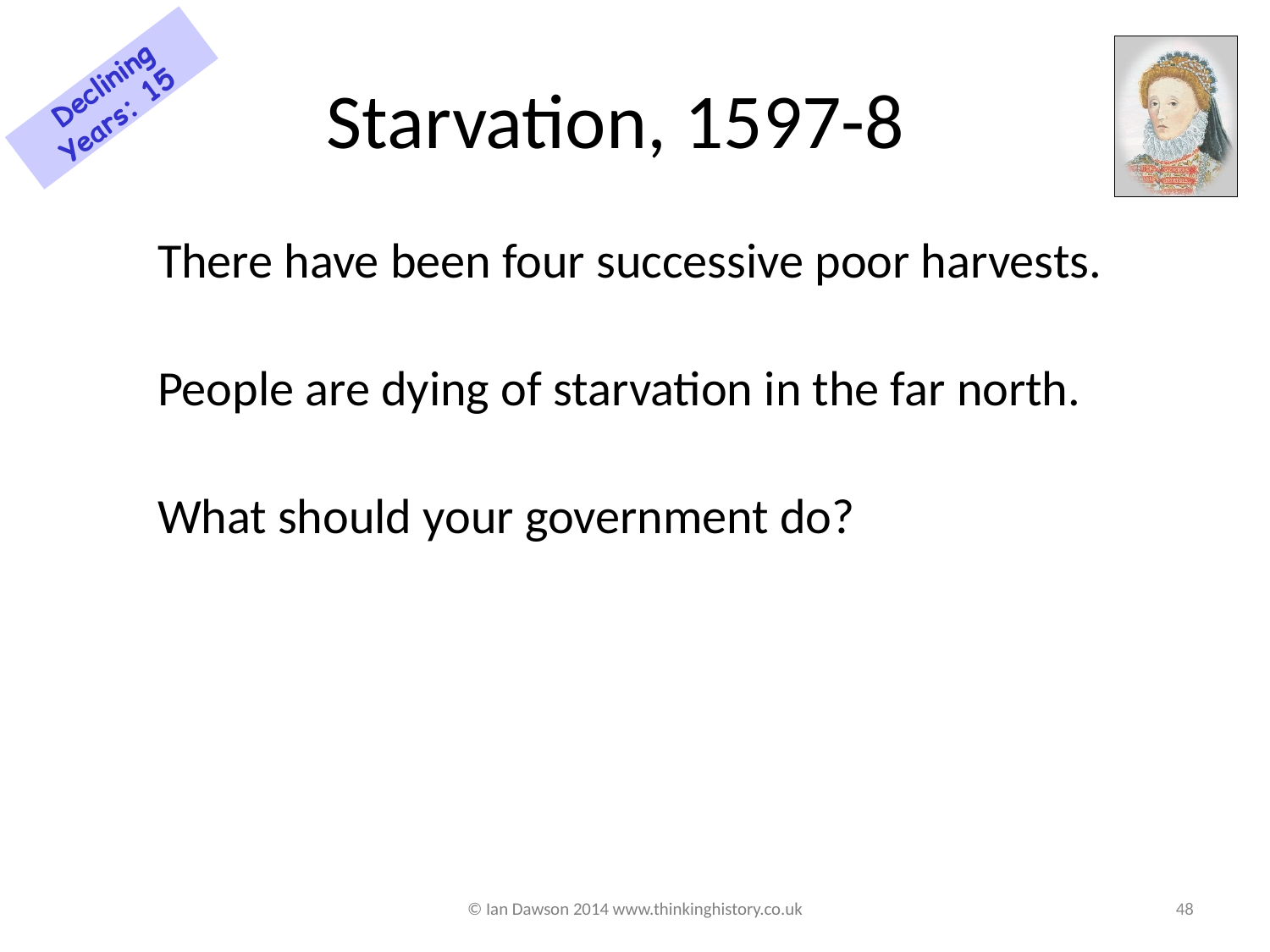

# Starvation, 1597-8
Declining Years: 15
There have been four successive poor harvests.

People are dying of starvation in the far north.

What should your government do?
© Ian Dawson 2014 www.thinkinghistory.co.uk
48